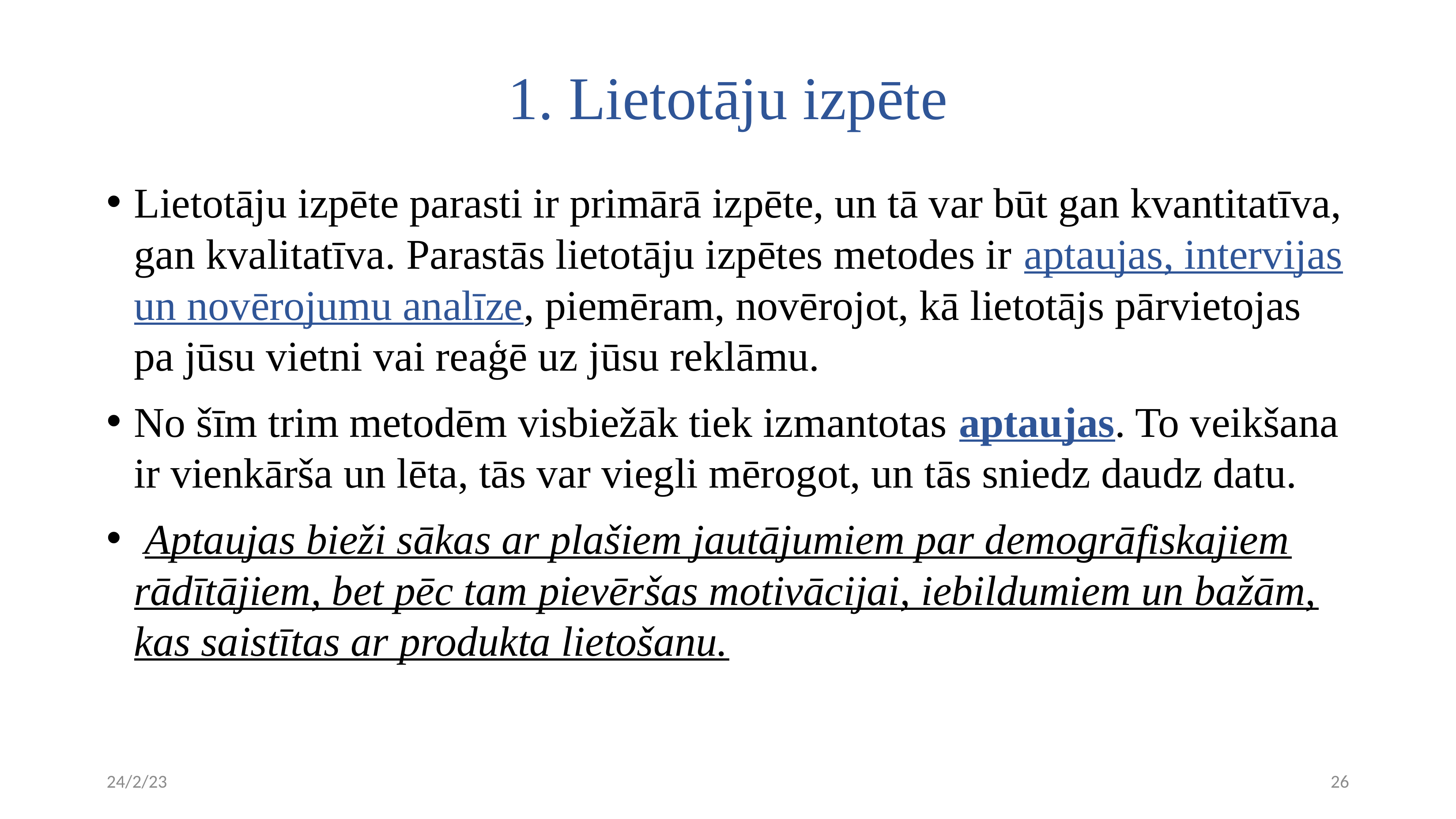

# 1. Lietotāju izpēte
Lietotāju izpēte parasti ir primārā izpēte, un tā var būt gan kvantitatīva, gan kvalitatīva. Parastās lietotāju izpētes metodes ir aptaujas, intervijas un novērojumu analīze, piemēram, novērojot, kā lietotājs pārvietojas pa jūsu vietni vai reaģē uz jūsu reklāmu.
No šīm trim metodēm visbiežāk tiek izmantotas aptaujas. To veikšana ir vienkārša un lēta, tās var viegli mērogot, un tās sniedz daudz datu.
 Aptaujas bieži sākas ar plašiem jautājumiem par demogrāfiskajiem rādītājiem, bet pēc tam pievēršas motivācijai, iebildumiem un bažām, kas saistītas ar produkta lietošanu.
24/2/23
26